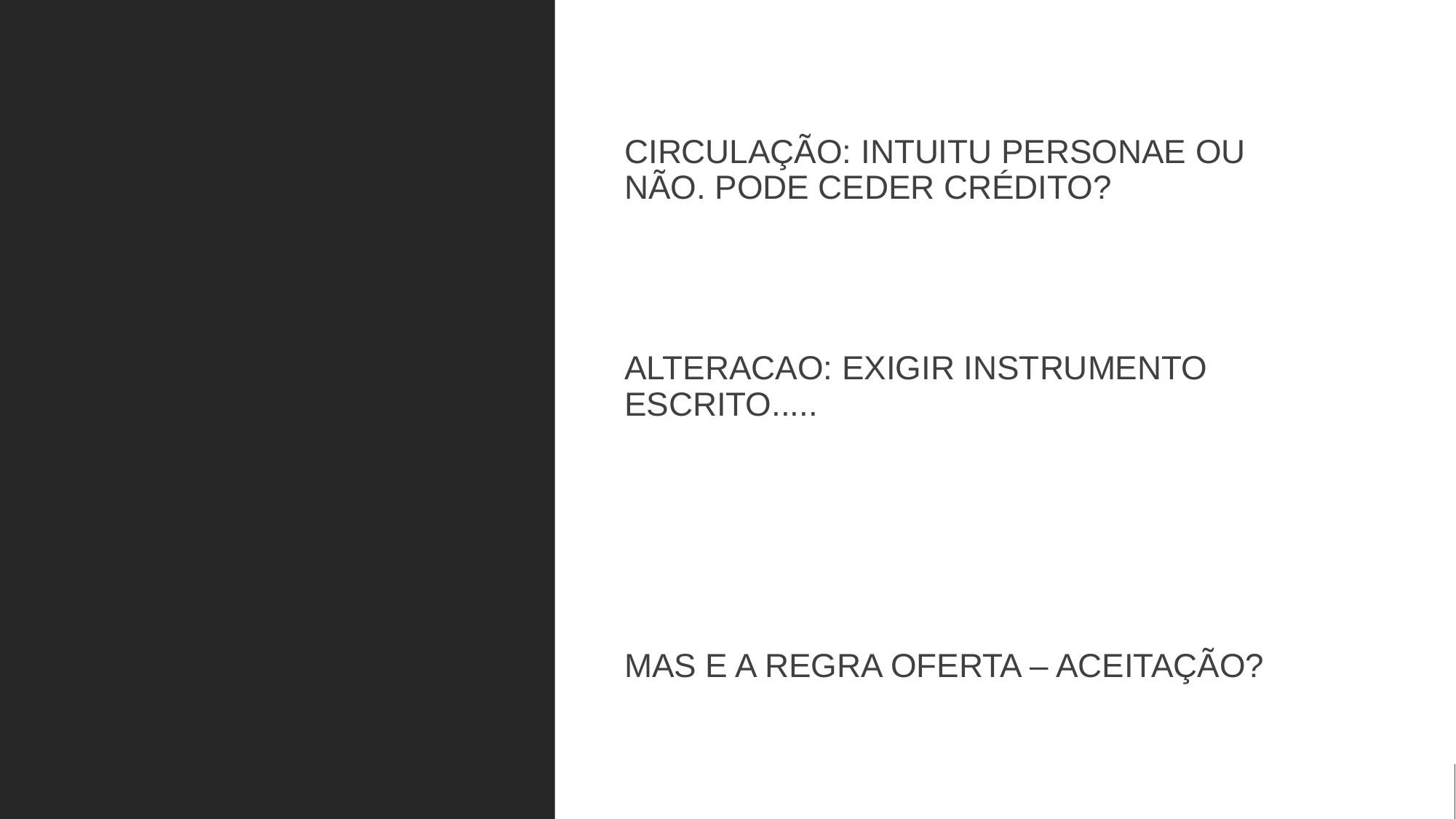

CIRCULAÇÃO: INTUITU PERSONAE OU NÃO. PODE CEDER CRÉDITO?

ALTERACAO: EXIGIR INSTRUMENTO ESCRITO.....

MAS E A REGRA OFERTA – ACEITAÇÃO?